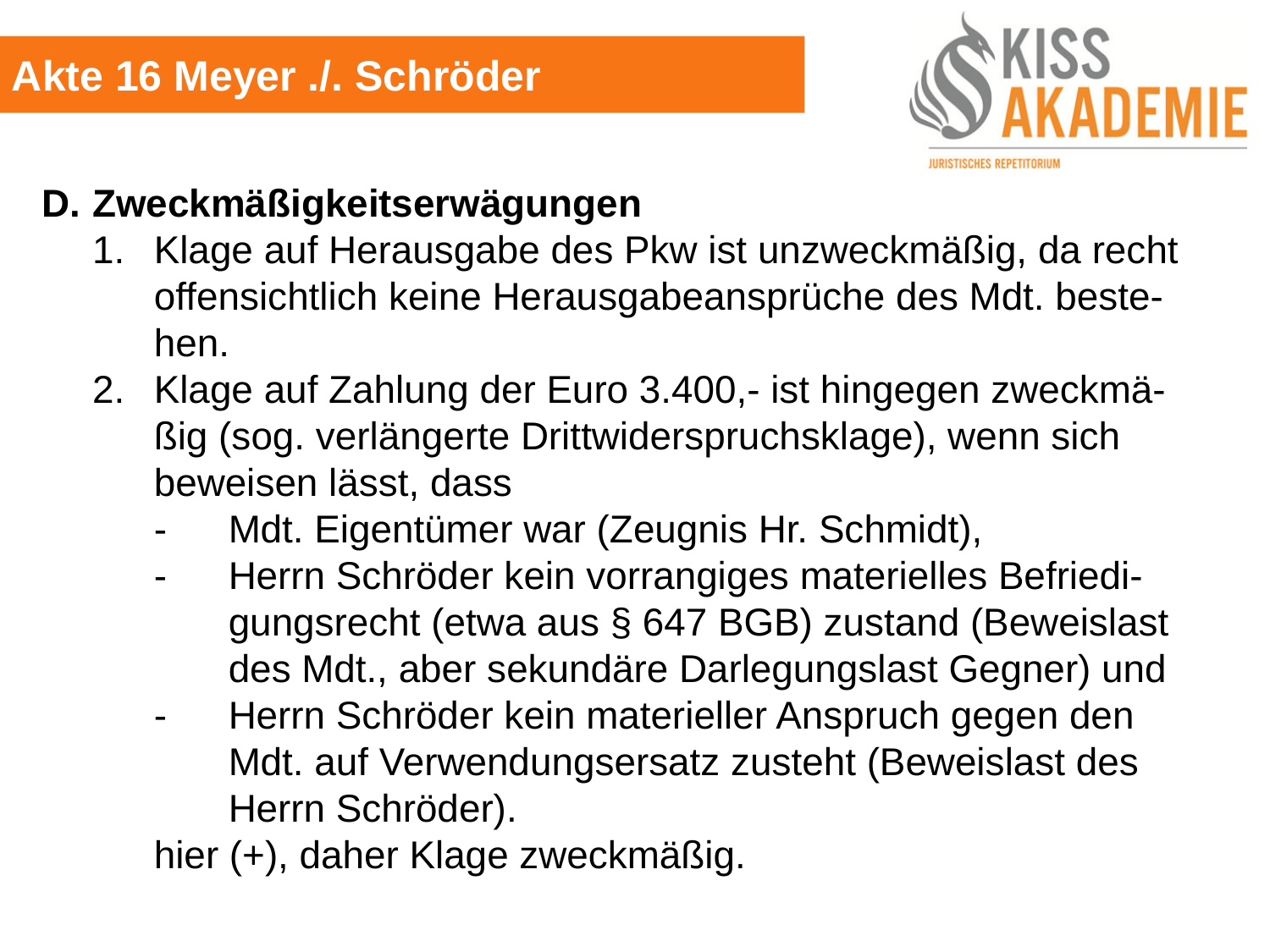

Akte 16 Meyer ./. Schröder

D.	Zweckmäßigkeitserwägungen
	1.	Klage auf Herausgabe des Pkw ist unzweckmäßig, da recht			offensichtlich keine Herausgabeansprüche des Mdt. beste-			hen.
	2.	Klage auf Zahlung der Euro 3.400,- ist hingegen zweckmä-			ßig (sog. verlängerte Drittwiderspruchsklage), wenn sich 			beweisen lässt, dass
		-	Mdt. Eigentümer war (Zeugnis Hr. Schmidt),
		-	Herrn Schröder kein vorrangiges materielles Befriedi-				gungsrecht (etwa aus § 647 BGB) zustand (Beweislast				des Mdt., aber sekundäre Darlegungslast Gegner) und
		-	Herrn Schröder kein materieller Anspruch gegen den				Mdt. auf Verwendungsersatz zusteht (Beweislast des				Herrn Schröder).
		hier (+), daher Klage zweckmäßig.